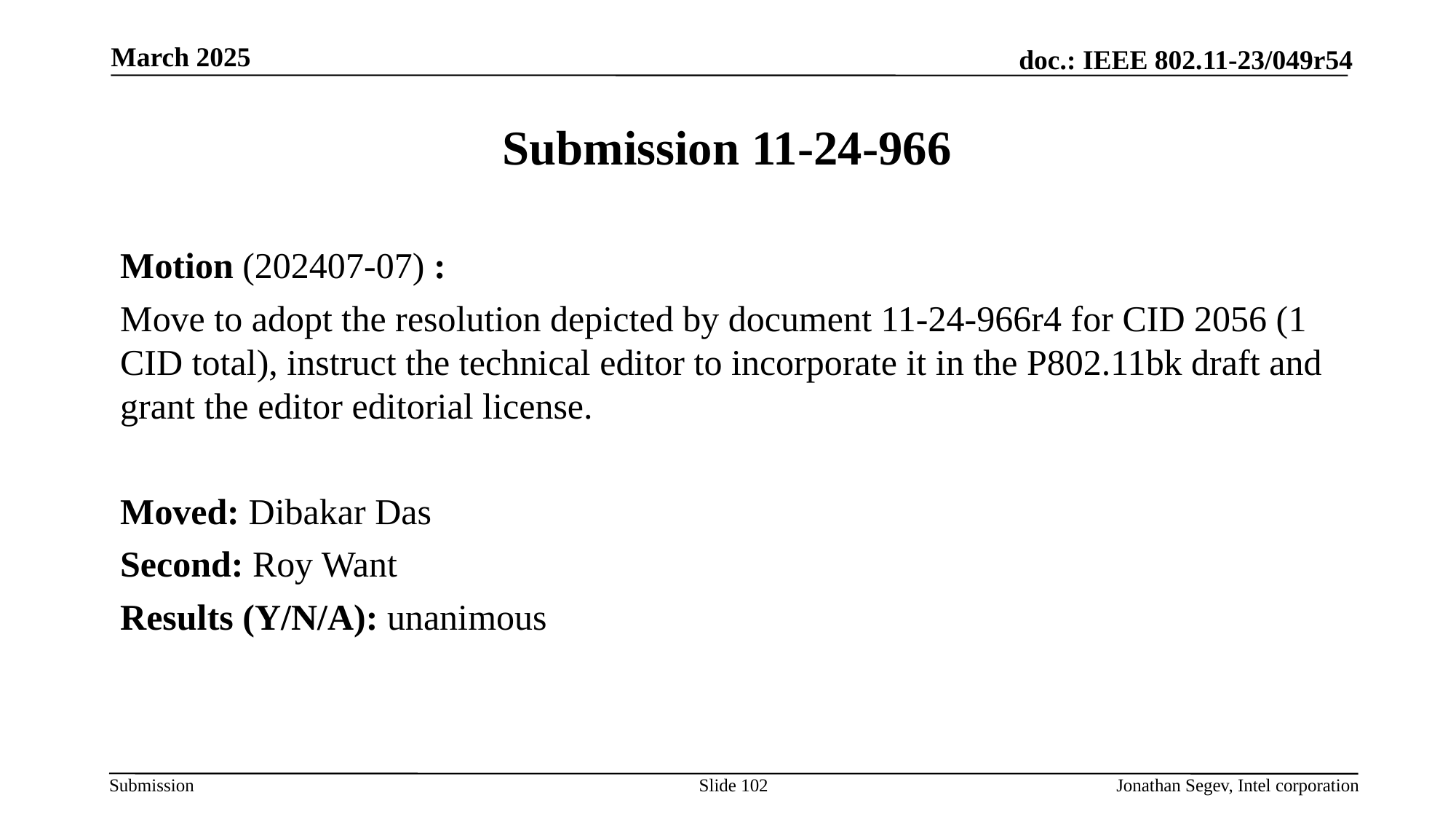

March 2025
# Submission 11-24-966
Motion (202407-07) :
Move to adopt the resolution depicted by document 11-24-966r4 for CID 2056 (1 CID total), instruct the technical editor to incorporate it in the P802.11bk draft and grant the editor editorial license.

Moved: Dibakar Das
Second: Roy Want
Results (Y/N/A): unanimous
Slide 102
Jonathan Segev, Intel corporation